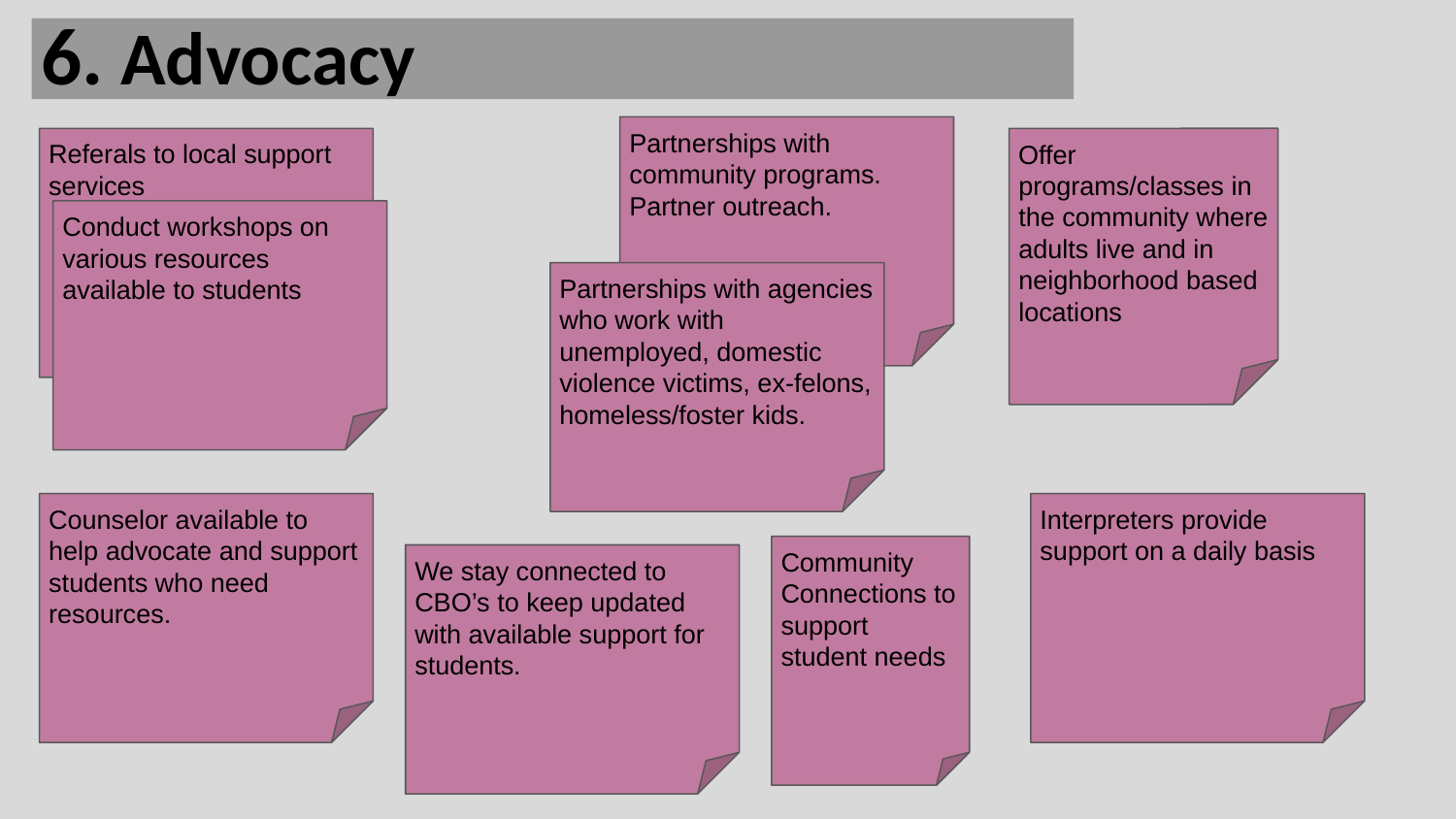

6. Advocacy
Partnerships with community programs. Partner outreach.
Referals to local support services
Offer programs/classes in the community where adults live and in neighborhood based locations
Conduct workshops on various resources available to students

Partnerships with agencies who work with unemployed, domestic violence victims, ex-felons, homeless/foster kids.

Counselor available to help advocate and support students who need resources.
Interpreters provide support on a daily basis
Community Connections to support student needs
We stay connected to CBO’s to keep updated with available support for students.